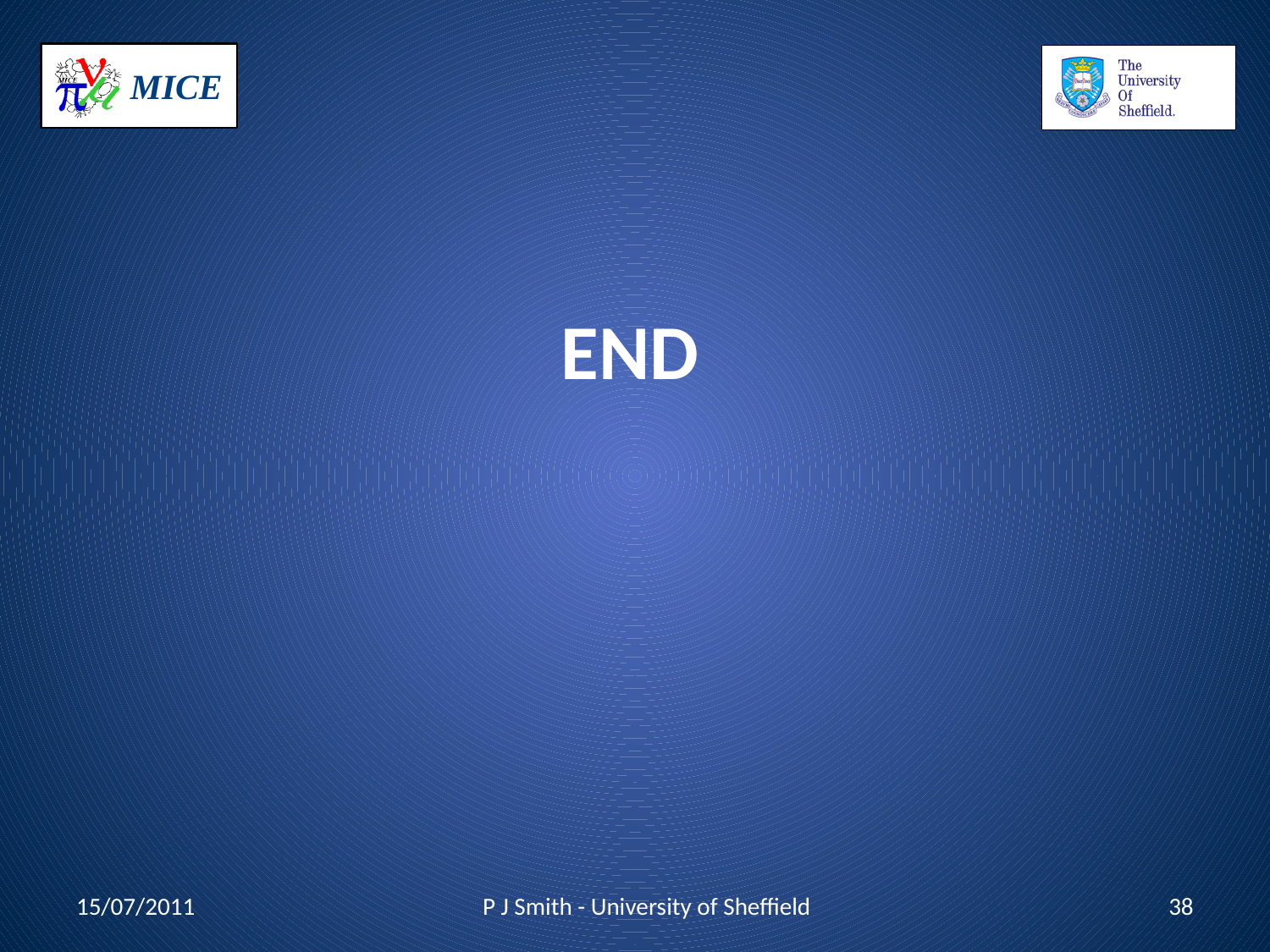

END
15/07/2011
P J Smith - University of Sheffield
38